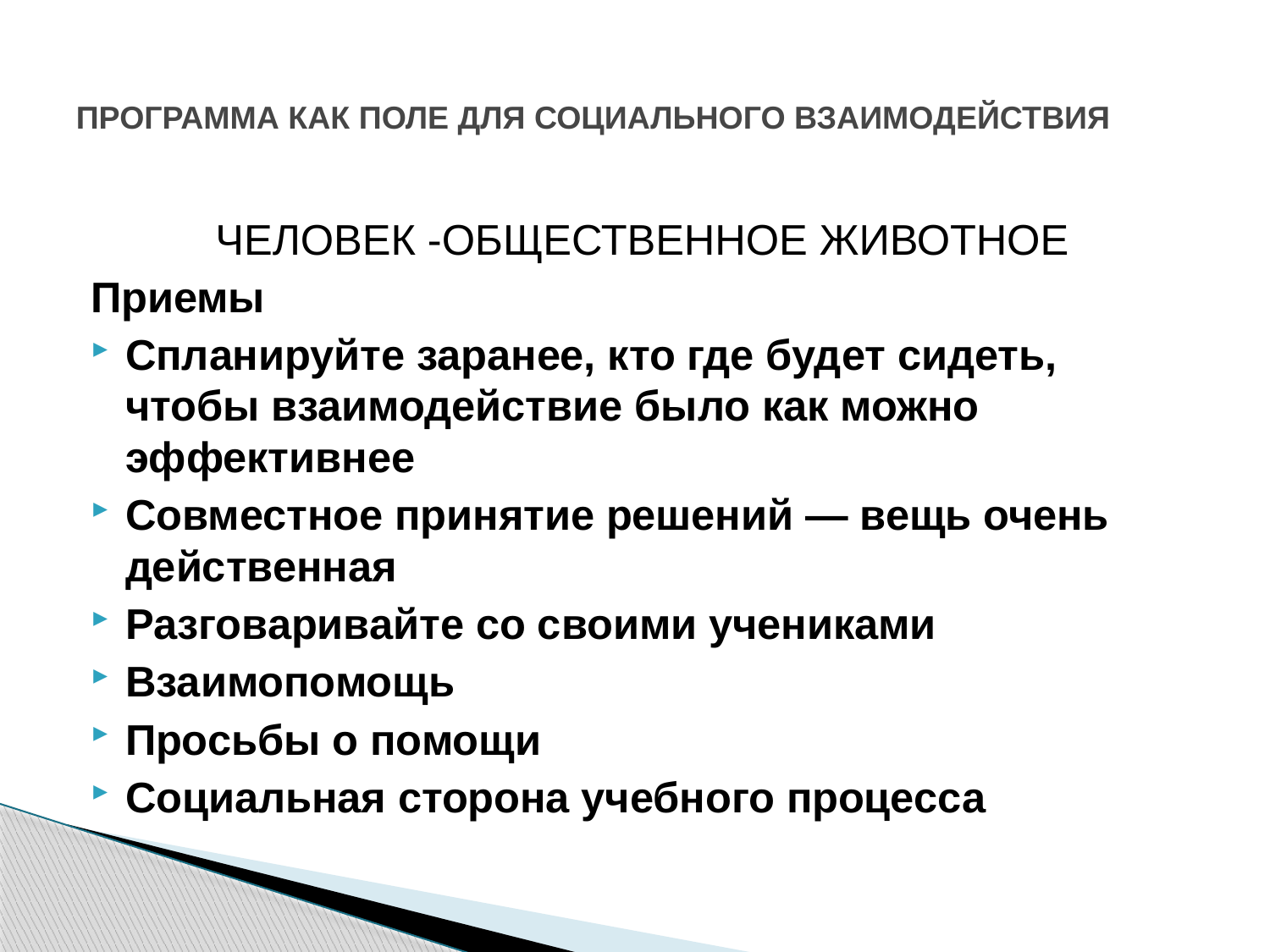

# ПРОГРАММА КАК ПОЛЕ ДЛЯ СОЦИАЛЬНОГО ВЗАИМОДЕЙСТВИЯ
ЧЕЛОВЕК -ОБЩЕСТВЕННОЕ ЖИВОТНОЕ
Приемы
Спланируйте заранее, кто где будет сидеть, чтобы взаимодействие было как можно эффективнее
Совместное принятие решений — вещь очень действенная
Разговаривайте со своими учениками
Взаимопомощь
Просьбы о помощи
Социальная сторона учебного процесса